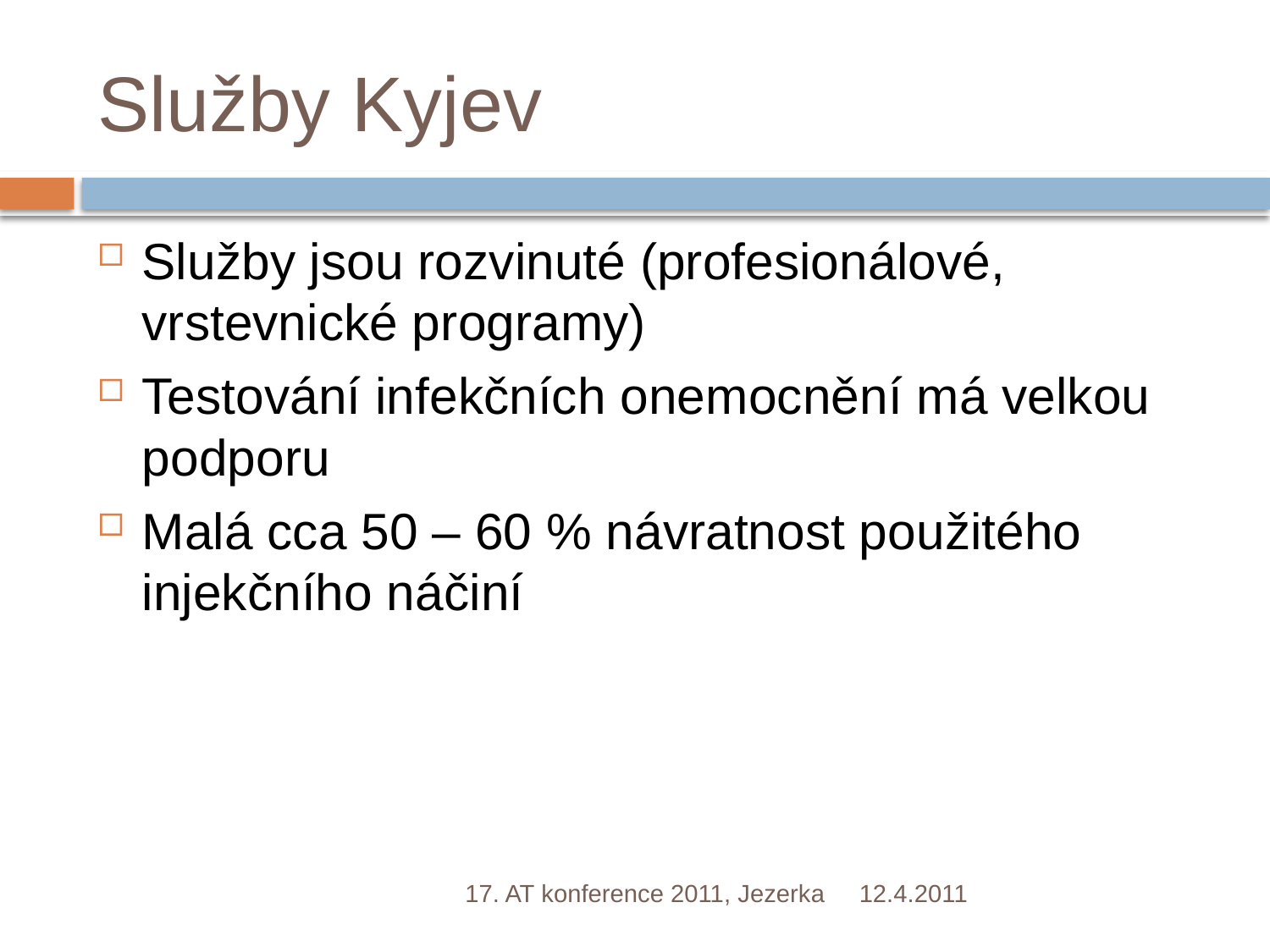

# Služby Kyjev
Služby jsou rozvinuté (profesionálové, vrstevnické programy)
Testování infekčních onemocnění má velkou podporu
Malá cca 50 – 60 % návratnost použitého injekčního náčiní
17. AT konference 2011, Jezerka
12.4.2011